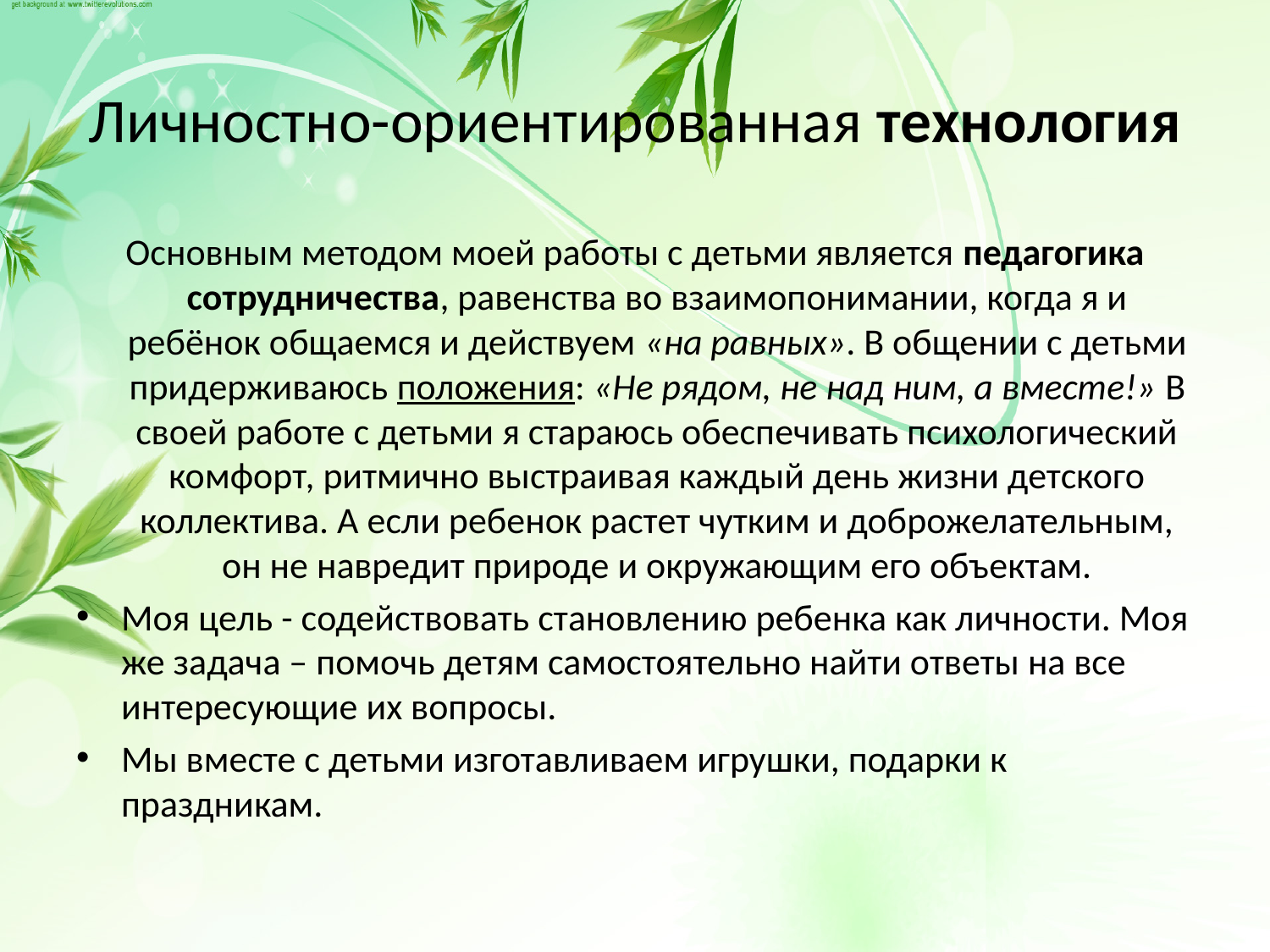

# Личностно-ориентированная технология
Основным методом моей работы с детьми является педагогика сотрудничества, равенства во взаимопонимании, когда я и ребёнок общаемся и действуем «на равных». В общении с детьми придерживаюсь положения: «Не рядом, не над ним, а вместе!» В своей работе с детьми я стараюсь обеспечивать психологический комфорт, ритмично выстраивая каждый день жизни детского коллектива. А если ребенок растет чутким и доброжелательным, он не навредит природе и окружающим его объектам.
Моя цель - содействовать становлению ребенка как личности. Моя же задача – помочь детям самостоятельно найти ответы на все интересующие их вопросы.
Мы вместе с детьми изготавливаем игрушки, подарки к праздникам.